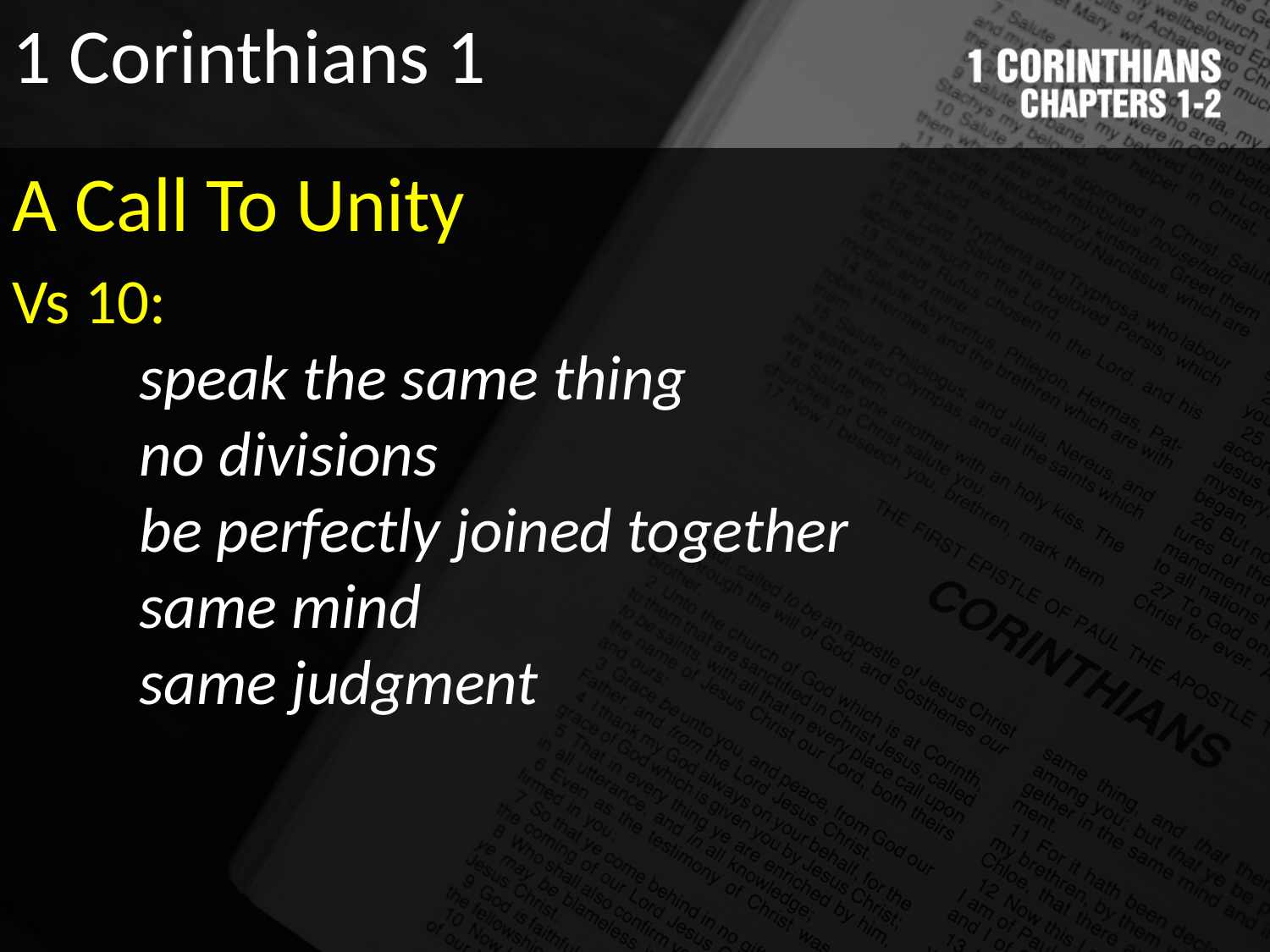

1 Corinthians 1
A Call To Unity
Vs 10:
speak the same thing
no divisions
be perfectly joined together
same mind
same judgment